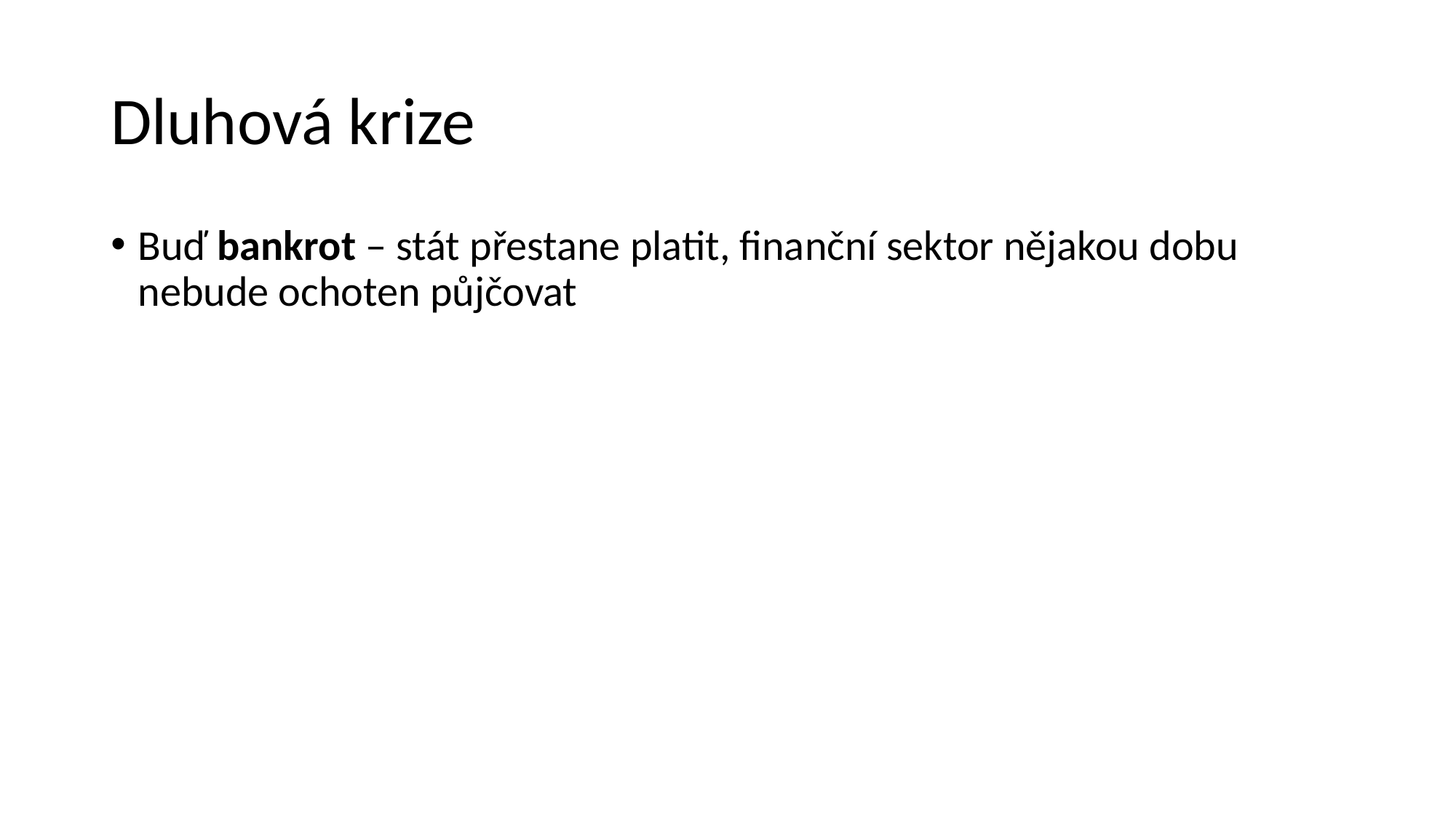

# Dluhová krize
Buď bankrot – stát přestane platit, finanční sektor nějakou dobu nebude ochoten půjčovat